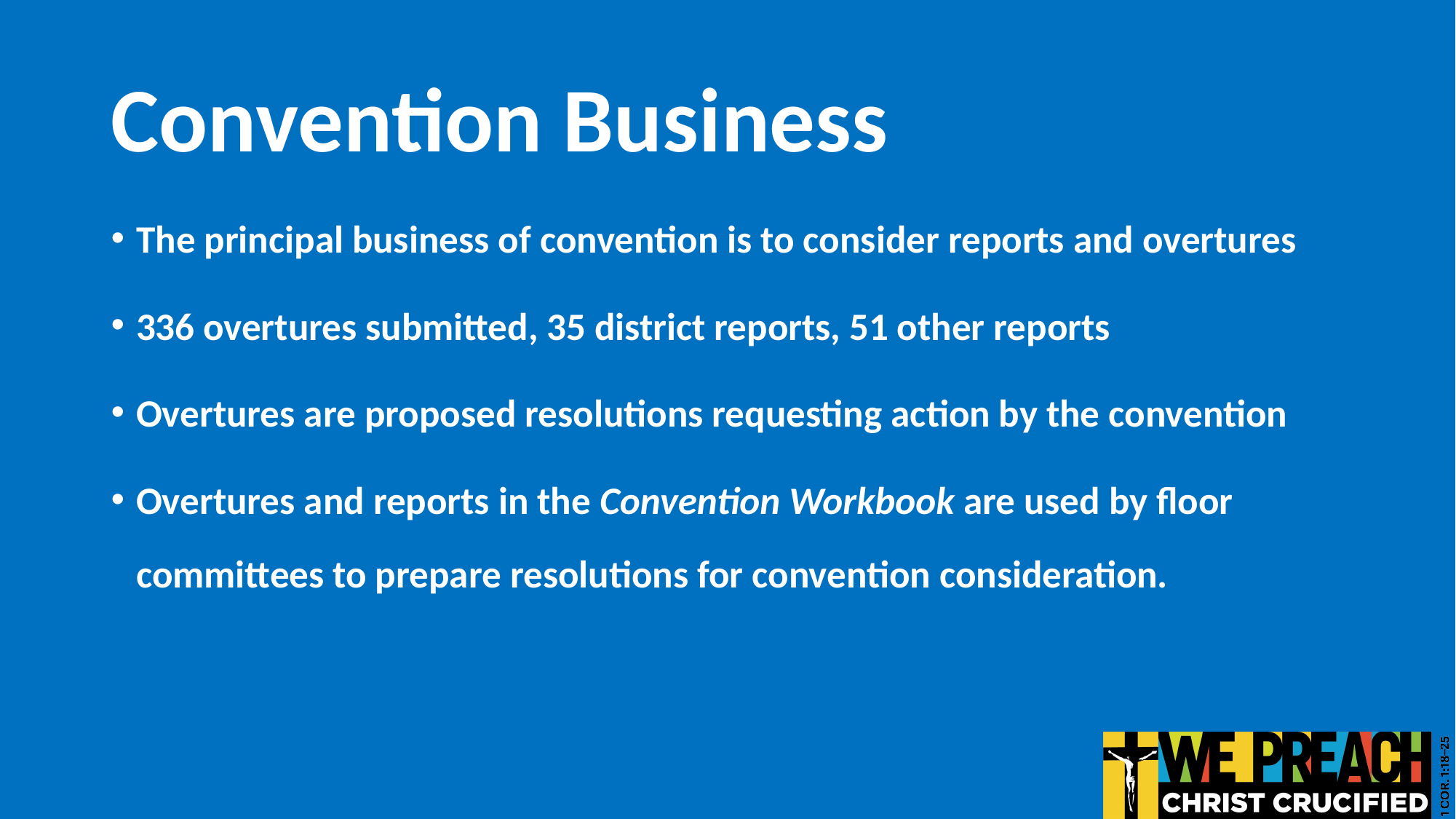

# Convention Business
The principal business of convention is to consider reports and overtures
336 overtures submitted, 35 district reports, 51 other reports
Overtures are proposed resolutions requesting action by the convention
Overtures and reports in the Convention Workbook are used by floor committees to prepare resolutions for convention consideration.